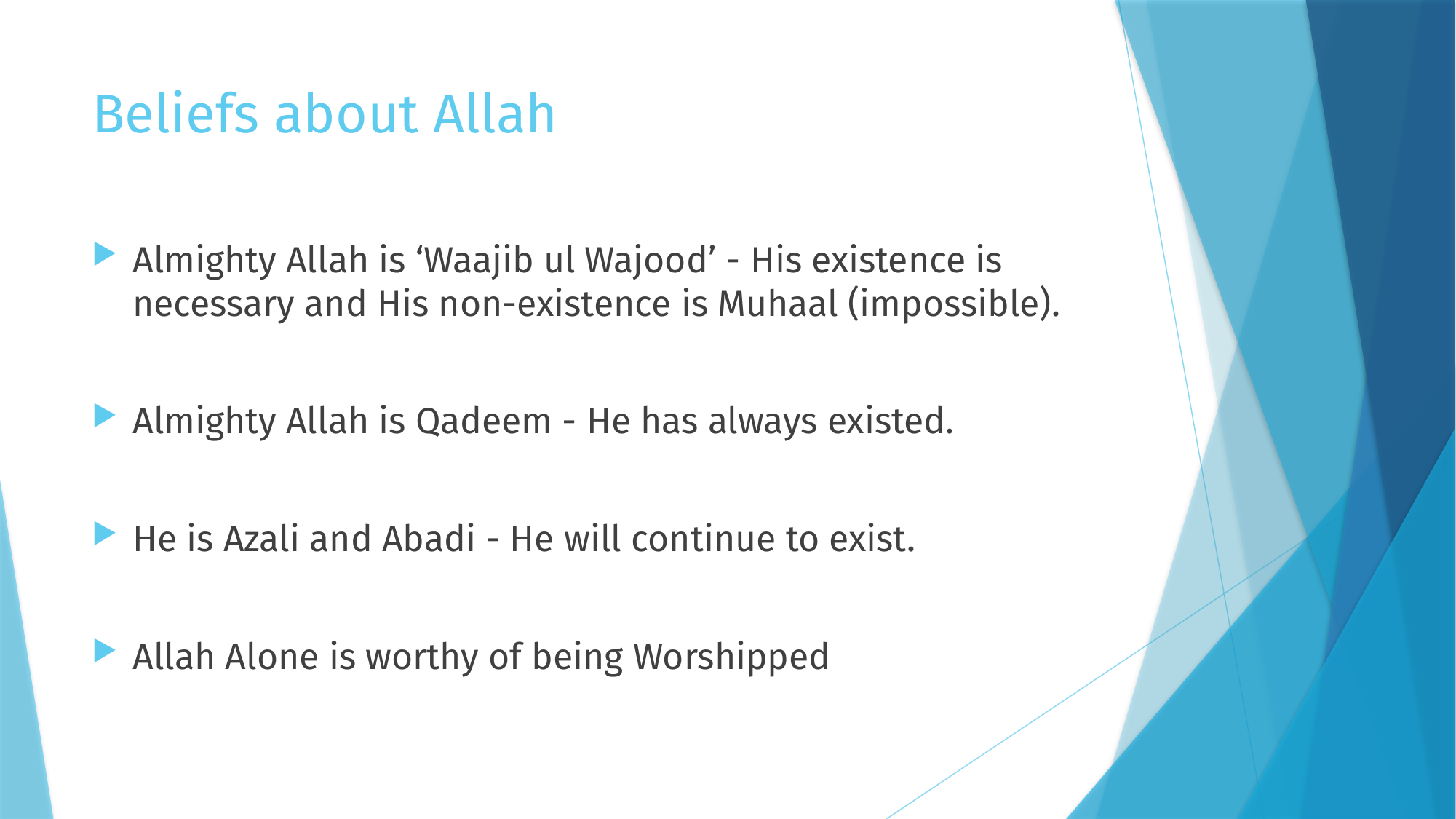

# Beliefs about Allah
Almighty Allah is ‘Waajib ul Wajood’ - His existence is necessary and His non-existence is Muhaal (impossible).

Almighty Allah is Qadeem - He has always existed.

He is Azali and Abadi - He will continue to exist.

Allah Alone is worthy of being Worshipped